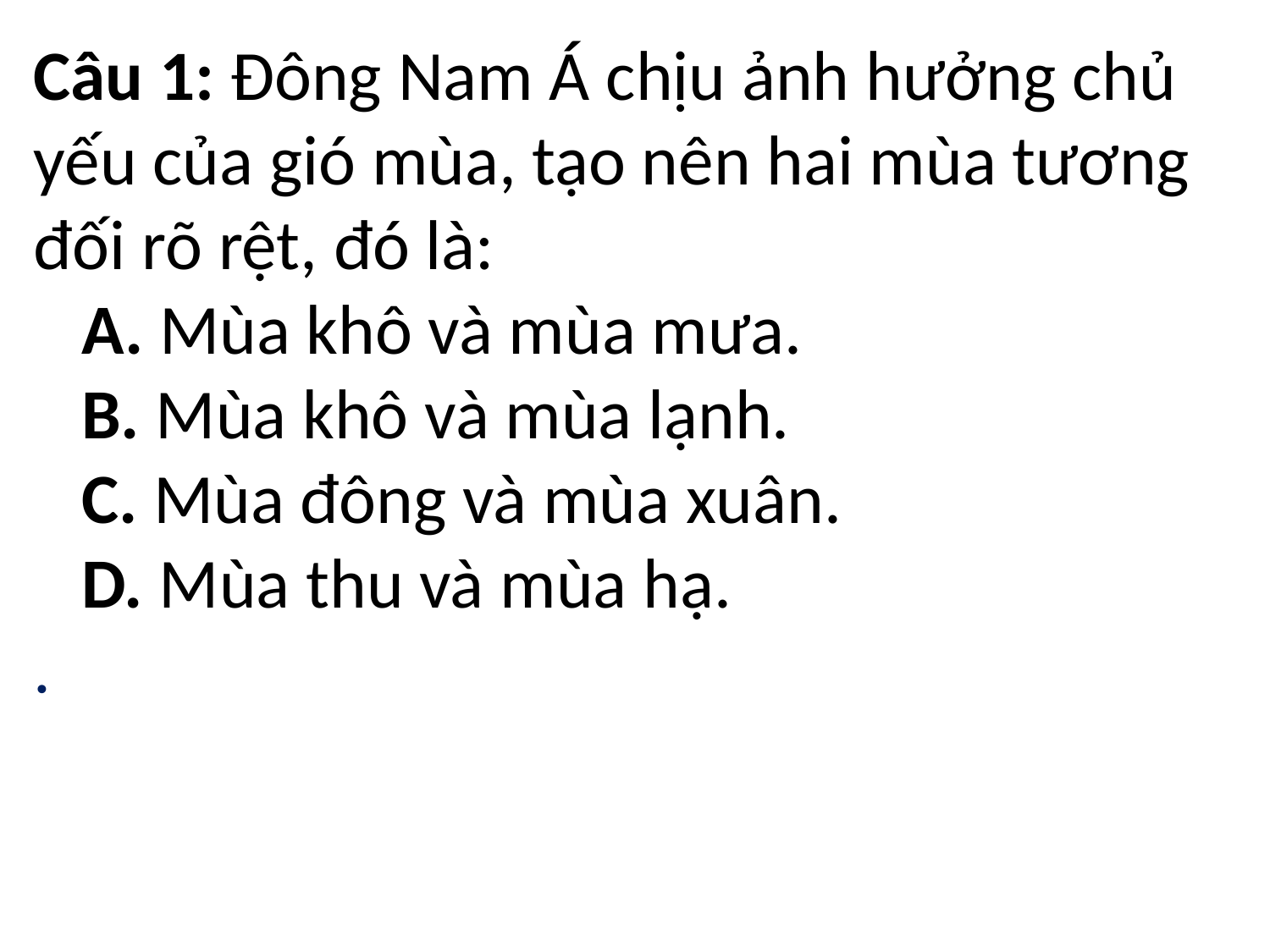

Câu 1: Đông Nam Á chịu ảnh hưởng chủ yếu của gió mùa, tạo nên hai mùa tương đối rõ rệt, đó là:
   A. Mùa khô và mùa mưa.
   B. Mùa khô và mùa lạnh.
   C. Mùa đông và mùa xuân.
   D. Mùa thu và mùa hạ.
.